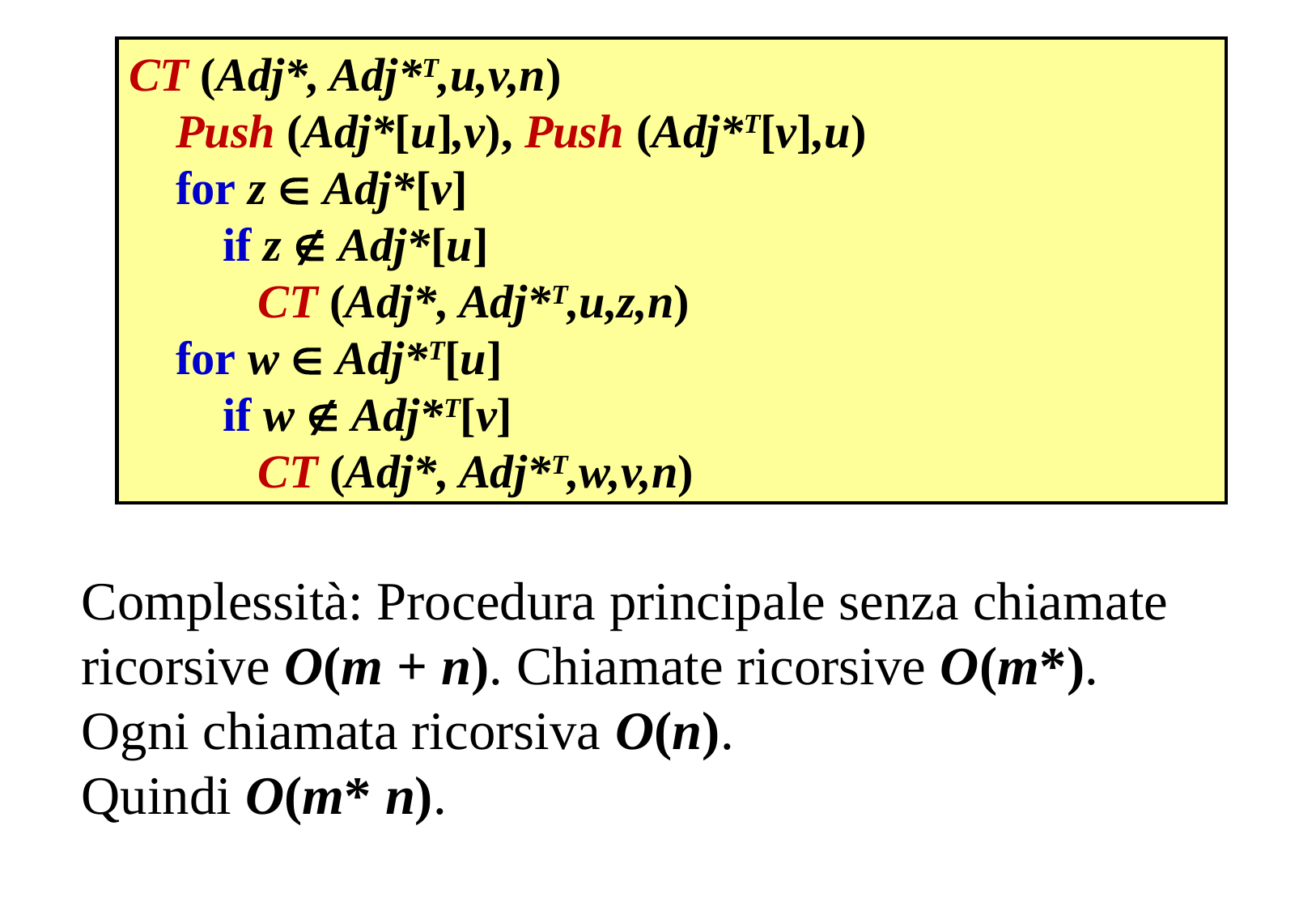

CT (Adj*, Adj*T,u,v,n)
    Push (Adj*[u],v), Push (Adj*T[v],u)
    for z ∈ Adj*[v]
        if z ∉ Adj*[u]
           CT (Adj*, Adj*T,u,z,n)
    for w ∈ Adj*T[u]
        if w ∉ Adj*T[v]
           CT (Adj*, Adj*T,w,v,n)
Complessità: Procedura principale senza chiamate ricorsive O(m + n). Chiamate ricorsive O(m*).
Ogni chiamata ricorsiva O(n).
Quindi O(m* n).